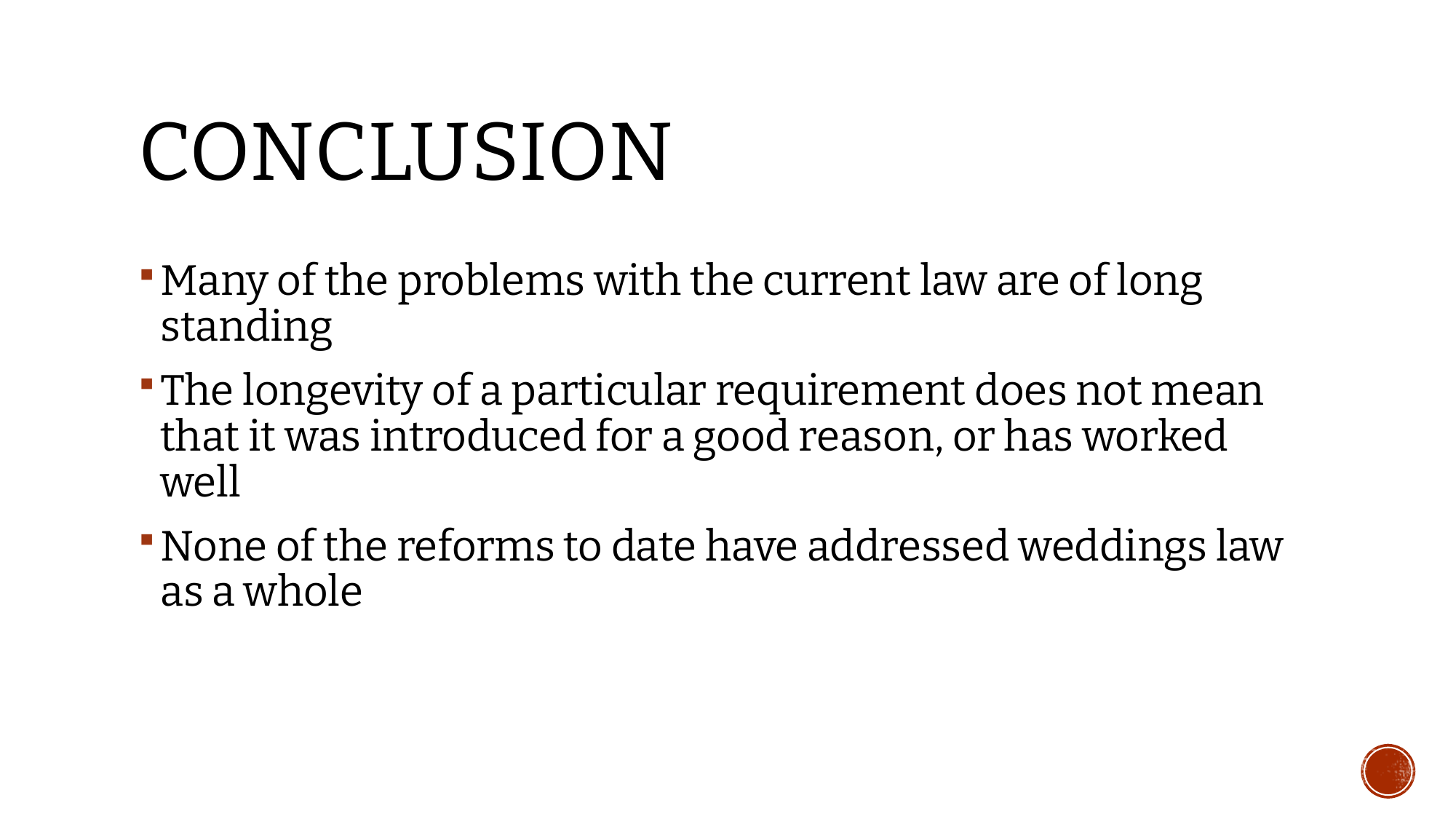

# conclusion
Many of the problems with the current law are of long standing
The longevity of a particular requirement does not mean that it was introduced for a good reason, or has worked well
None of the reforms to date have addressed weddings law as a whole